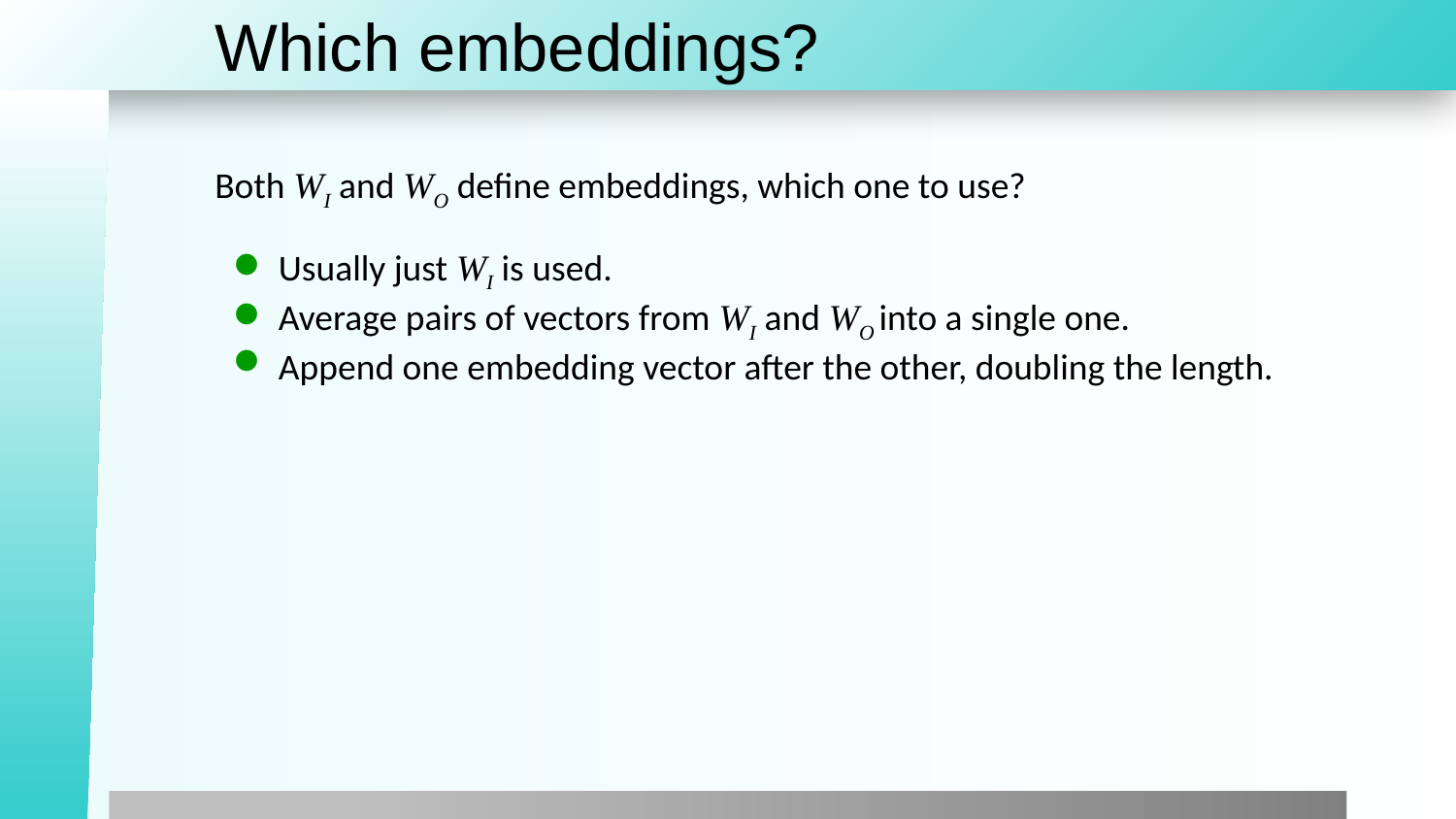

# Which embeddings?
Both WI and WO define embeddings, which one to use?
Usually just WI is used.
Average pairs of vectors from WI and WO into a single one.
Append one embedding vector after the other, doubling the length.